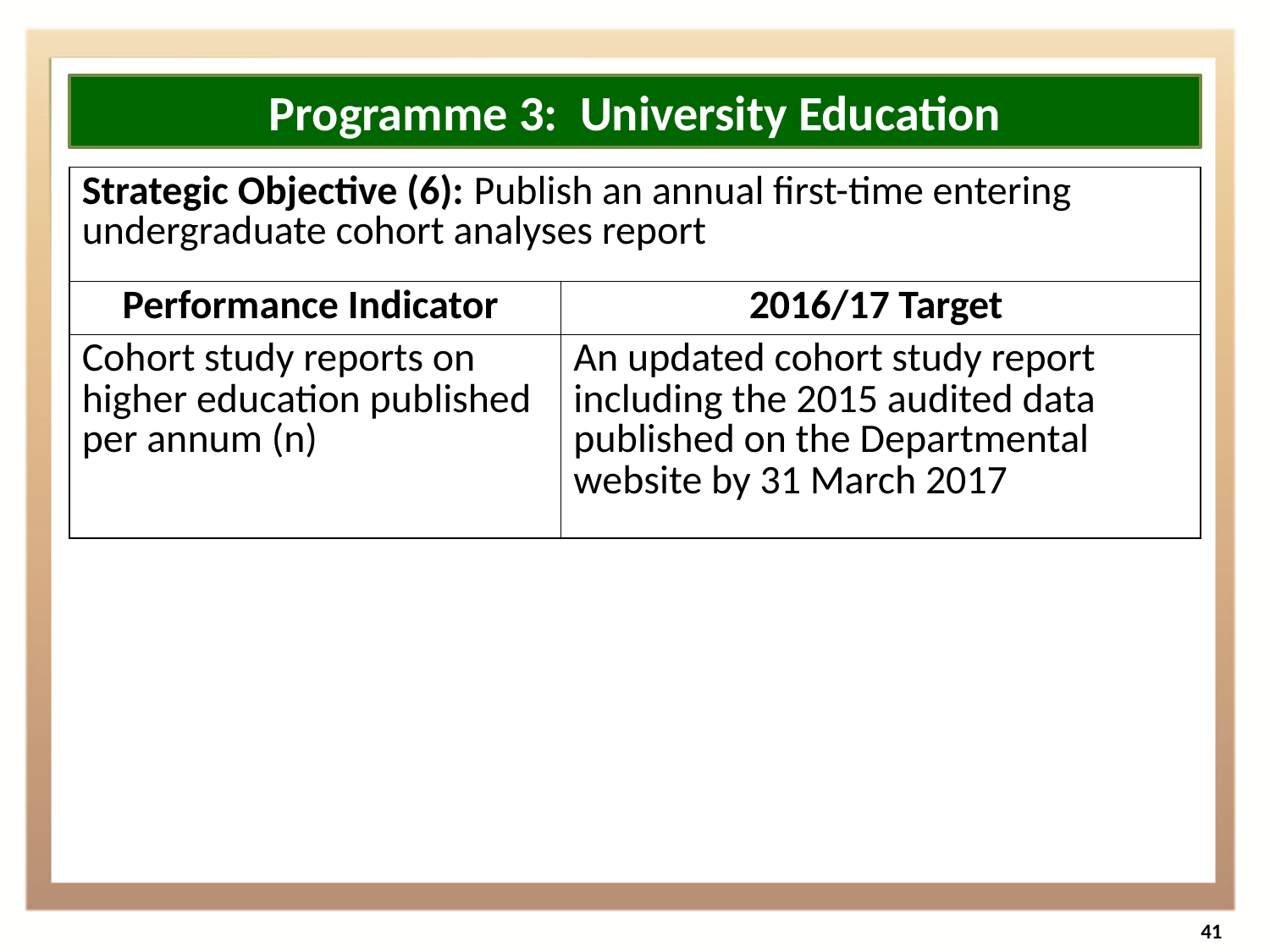

Programme 3:  University Education
| Strategic Objective (6): Publish an annual first-time entering undergraduate cohort analyses report |  |
| --- | --- |
| Performance Indicator | 2016/17 Target |
| Cohort study reports on higher education published per annum (n) | An updated cohort study report including the 2015 audited data published on the Departmental website by 31 March 2017 |
41